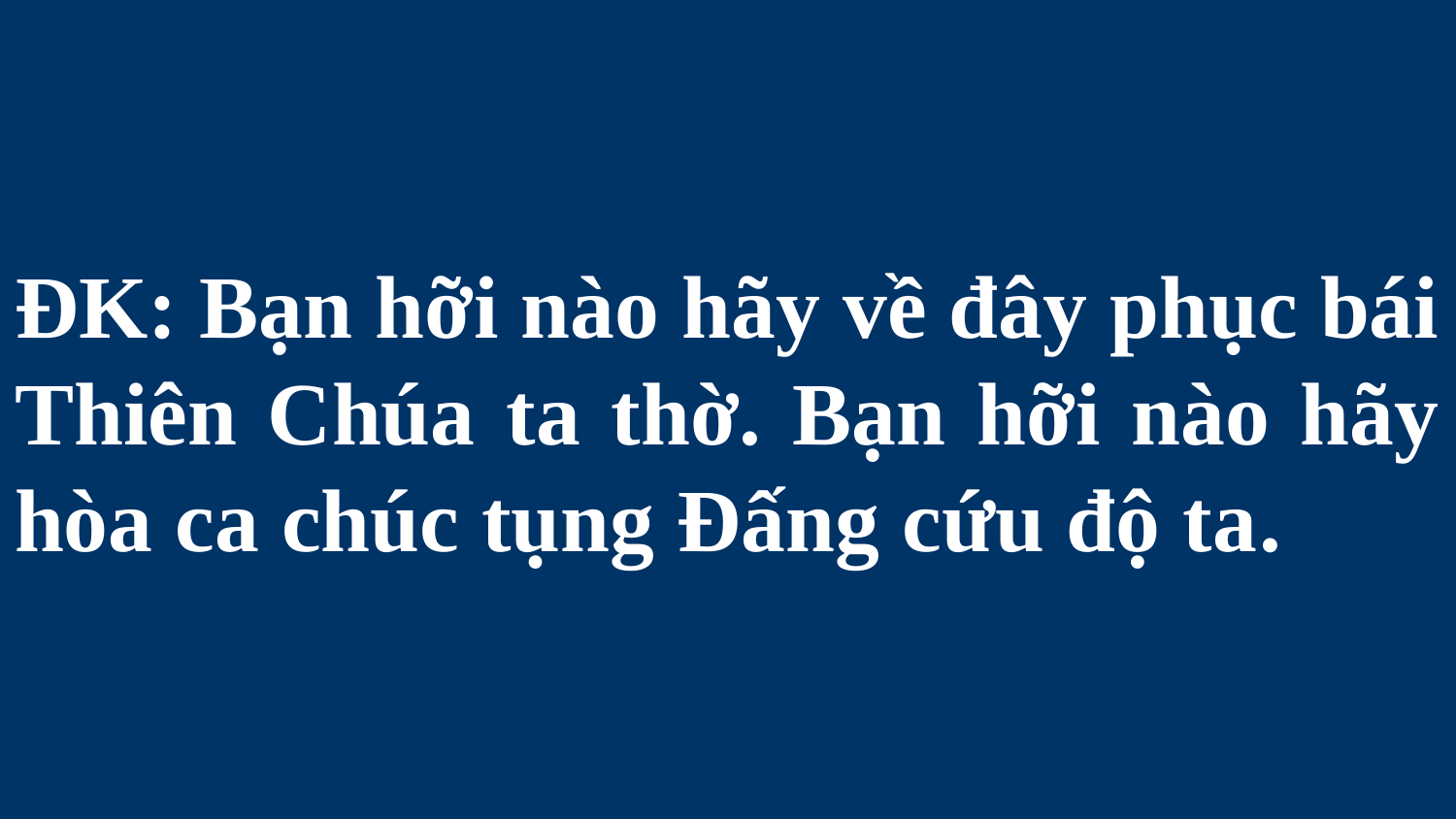

# ĐK: Bạn hỡi nào hãy về đây phục bái Thiên Chúa ta thờ. Bạn hỡi nào hãy hòa ca chúc tụng Đấng cứu độ ta.